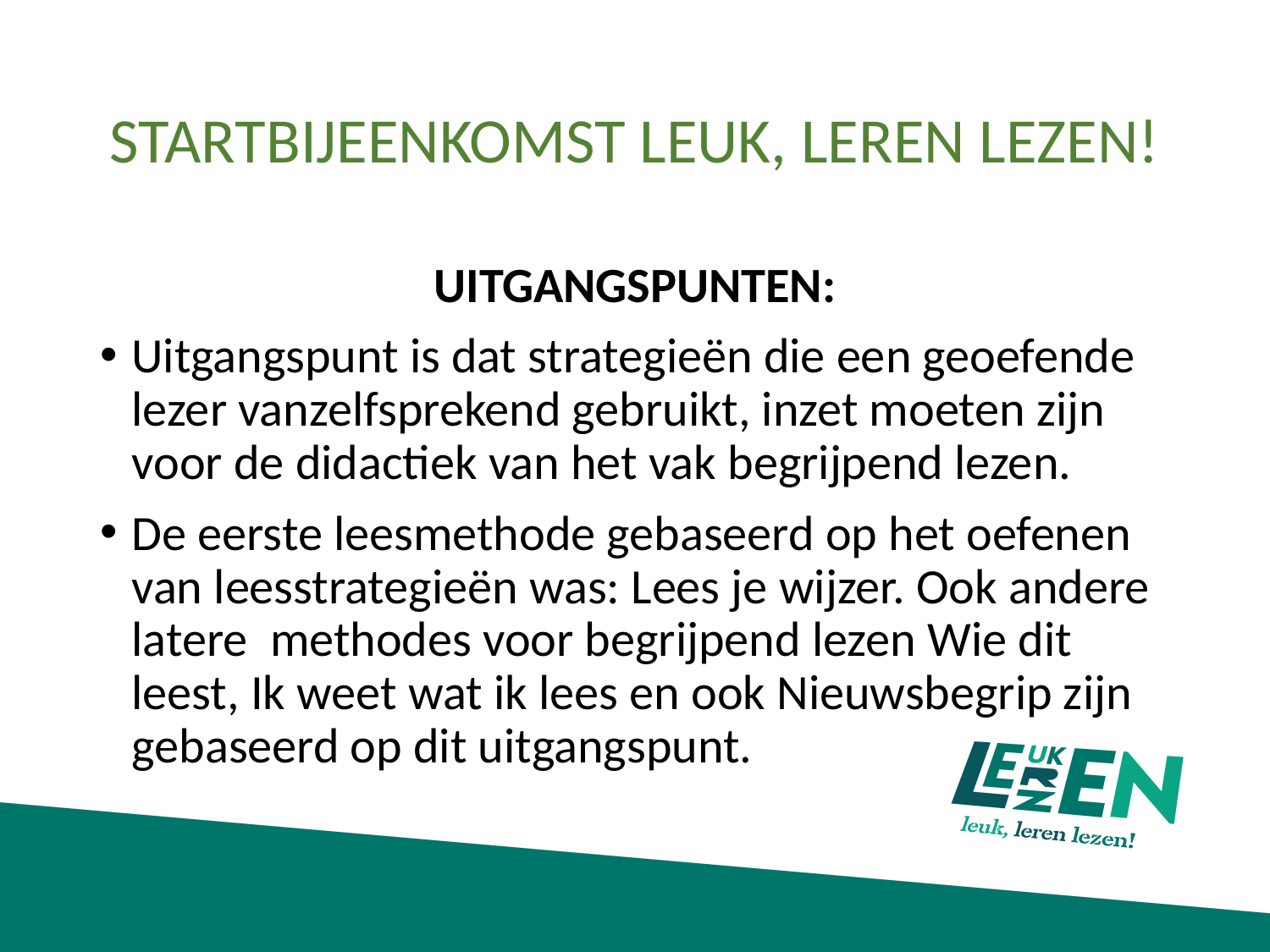

# STARTBIJEENKOMST LEUK, LEREN LEZEN!
UITGANGSPUNTEN:
Uitgangspunt is dat strategieën die een geoefende lezer vanzelfsprekend gebruikt, inzet moeten zijn voor de didactiek van het vak begrijpend lezen.
De eerste leesmethode gebaseerd op het oefenen van leesstrategieën was: Lees je wijzer. Ook andere latere  methodes voor begrijpend lezen Wie dit leest, Ik weet wat ik lees en ook Nieuwsbegrip zijn gebaseerd op dit uitgangspunt.